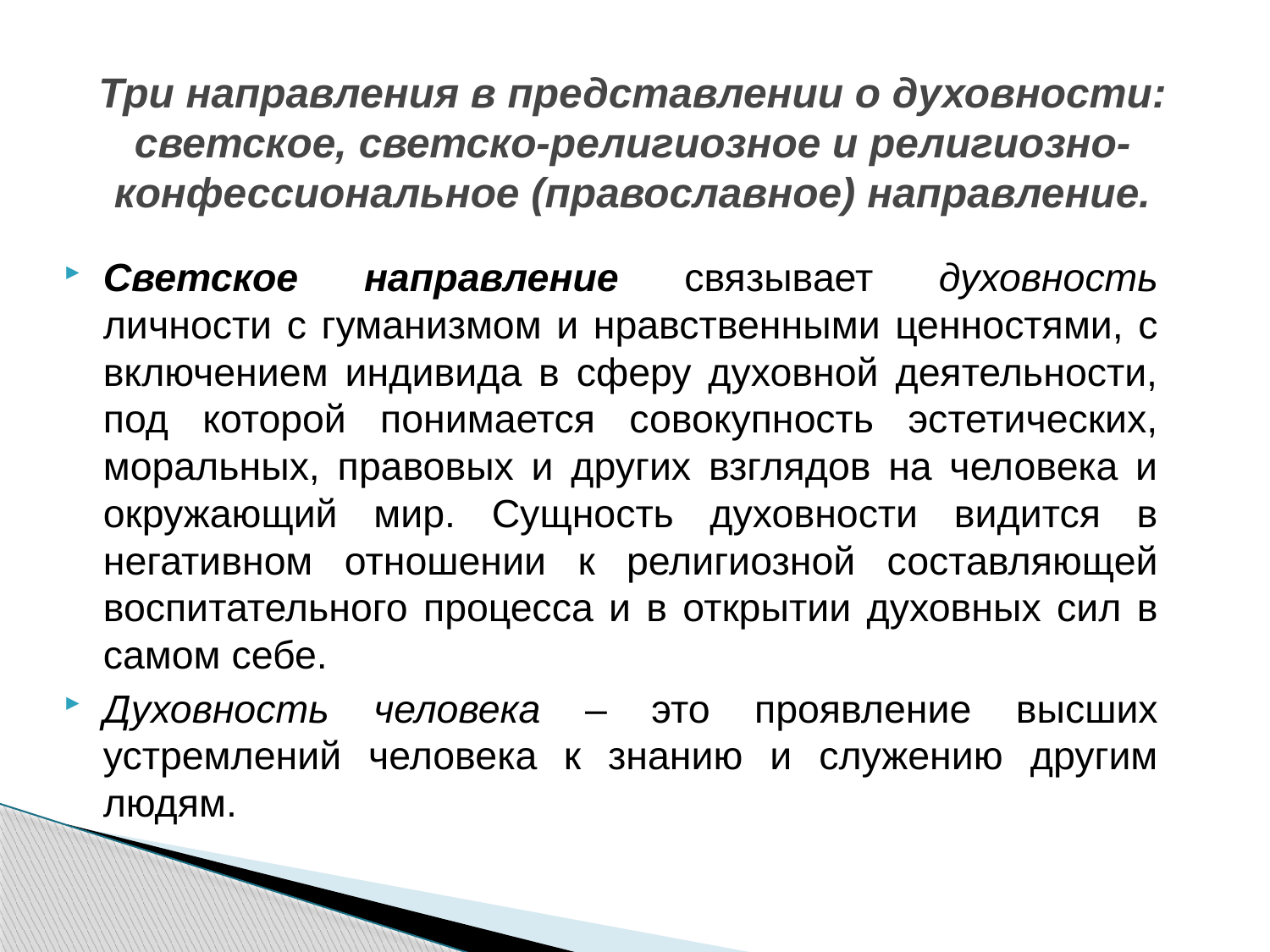

# Три направления в представлении о духовности: светское, светско-религиозное и религиозно-конфессиональное (православное) направление.
Светское направление связывает духовность личности с гуманизмом и нравственными ценностями, с включением индивида в сферу духовной деятельности, под которой понимается совокупность эстетических, моральных, правовых и других взглядов на человека и окружающий мир. Сущность духовности видится в негативном отношении к религиозной составляющей воспитательного процесса и в открытии духовных сил в самом себе.
Духовность человека – это проявление высших устремлений человека к знанию и служению другим людям.